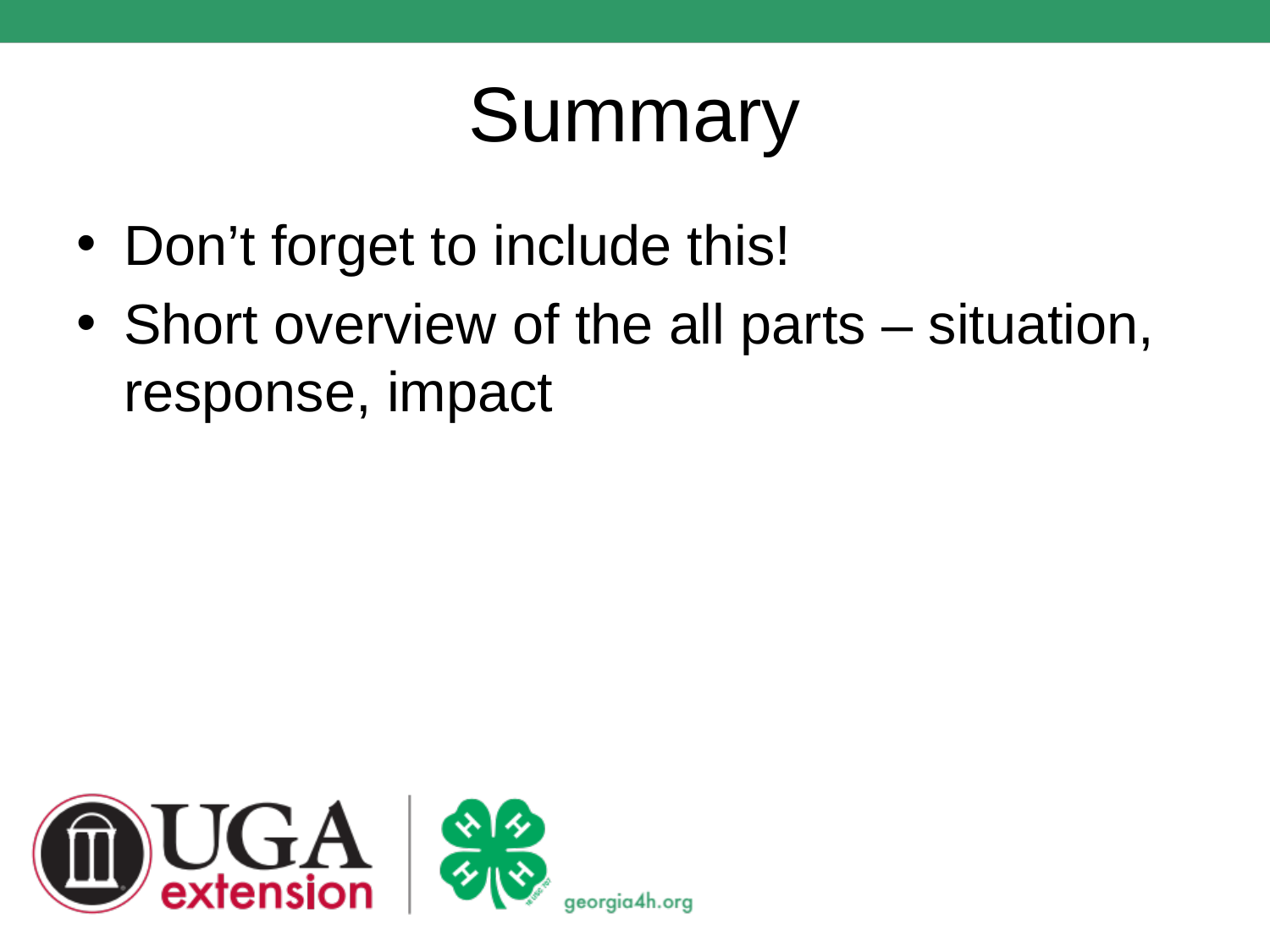

# Summary
Don’t forget to include this!
Short overview of the all parts – situation, response, impact